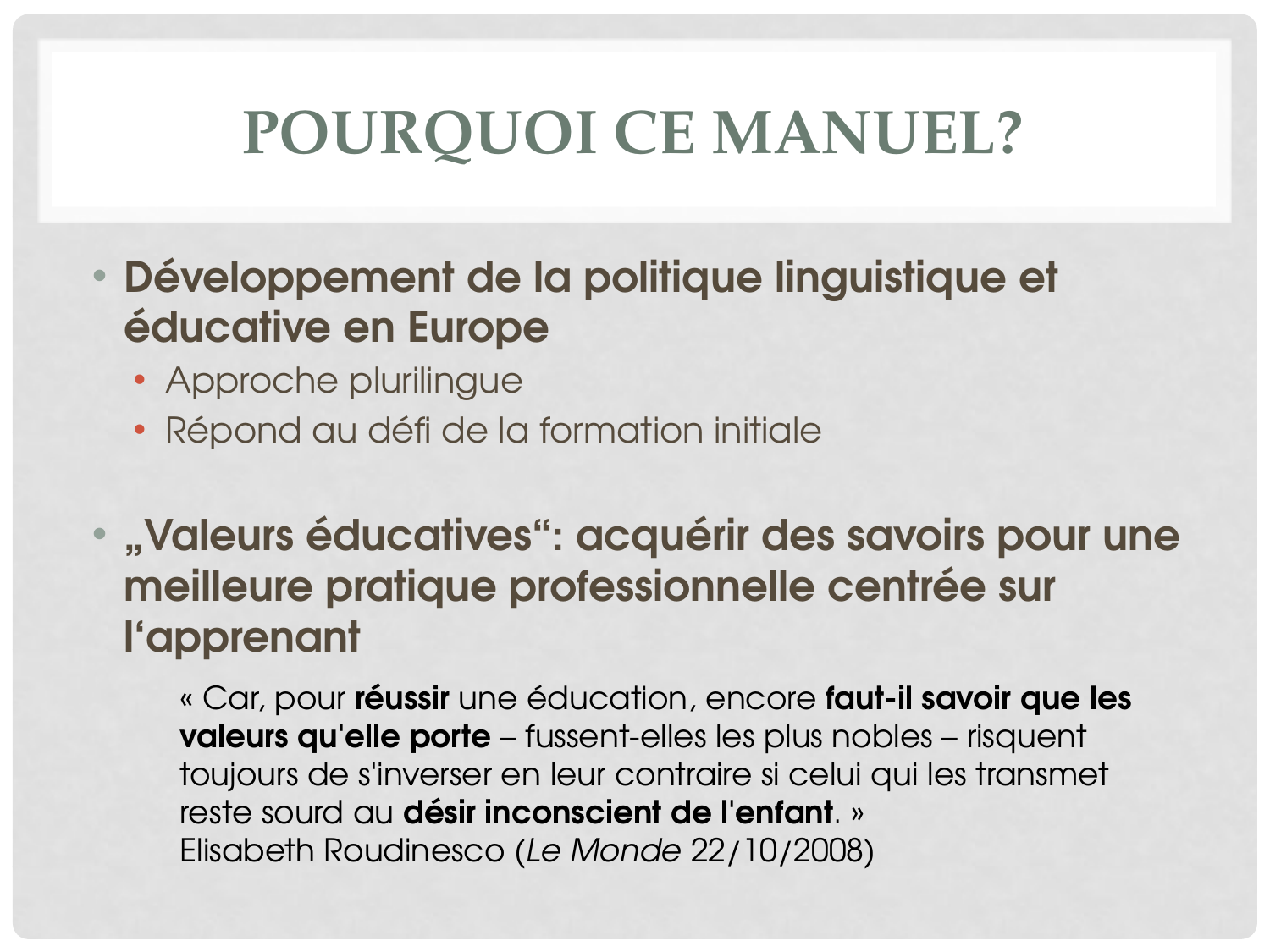

# Pourquoi ce Manuel?
Développement de la politique linguistique et éducative en Europe
Approche plurilingue
Répond au défi de la formation initiale

„Valeurs éducatives“: acquérir des savoirs pour une meilleure pratique professionnelle centrée sur l‘apprenant

« Car, pour réussir une éducation, encore faut-il savoir que les valeurs qu'elle porte – fussent-elles les plus nobles – risquent toujours de s'inverser en leur contraire si celui qui les transmet reste sourd au désir inconscient de l'enfant. »
Elisabeth Roudinesco (Le Monde 22/10/2008)